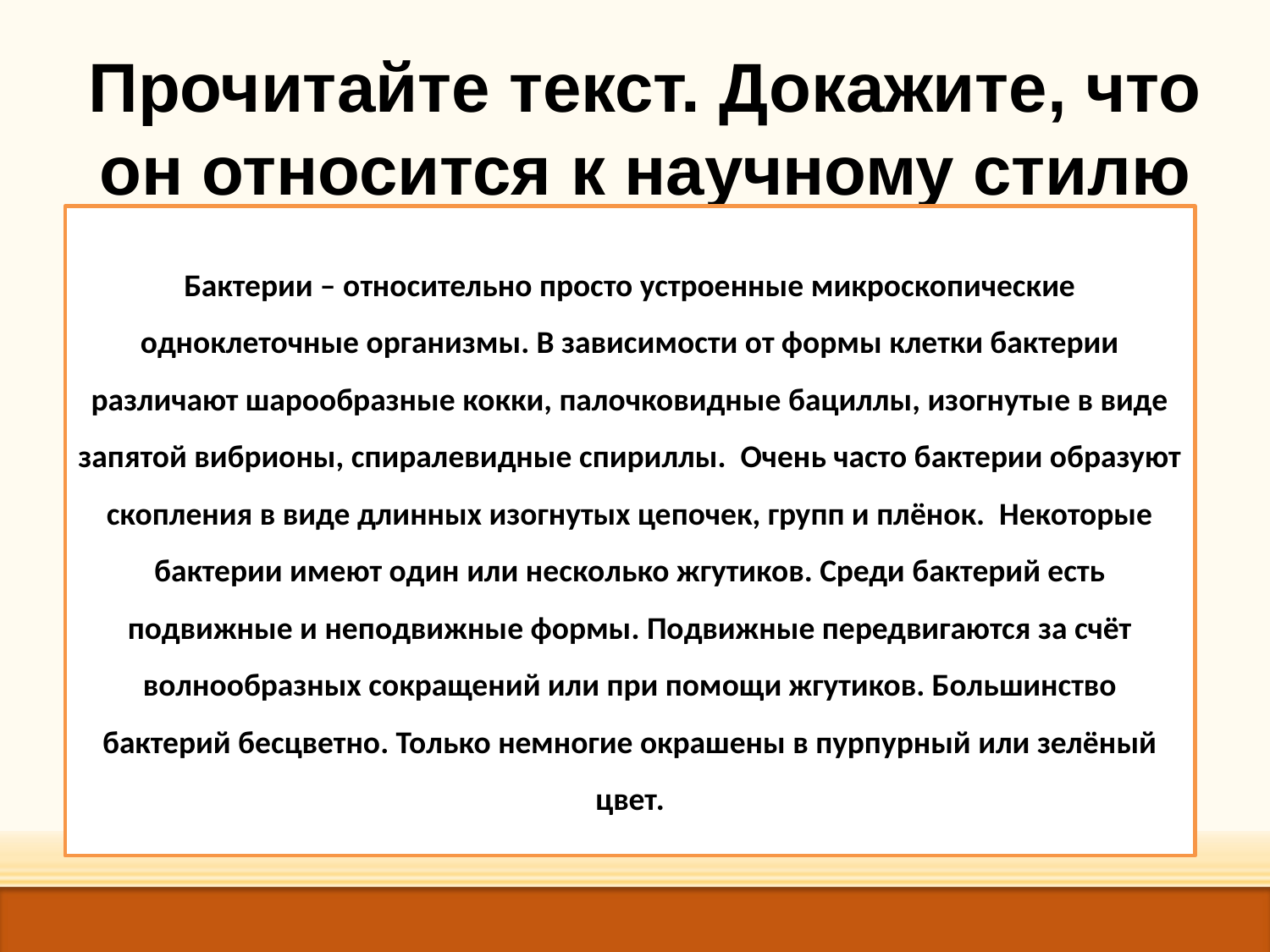

# Прочитайте текст. Докажите, что он относится к научному стилю
Бактерии – относительно просто устроенные микроскопические одноклеточные организмы. В зависимости от формы клетки бактерии различают шарообразные кокки, палочковидные бациллы, изогнутые в виде запятой вибрионы, спиралевидные спириллы.  Очень часто бактерии образуют скопления в виде длинных изогнутых цепочек, групп и плёнок.  Некоторые бактерии имеют один или несколько жгутиков. Среди бактерий есть подвижные и неподвижные формы. Подвижные передвигаются за счёт волнообразных сокращений или при помощи жгутиков. Большинство бактерий бесцветно. Только немногие окрашены в пурпурный или зелёный цвет.